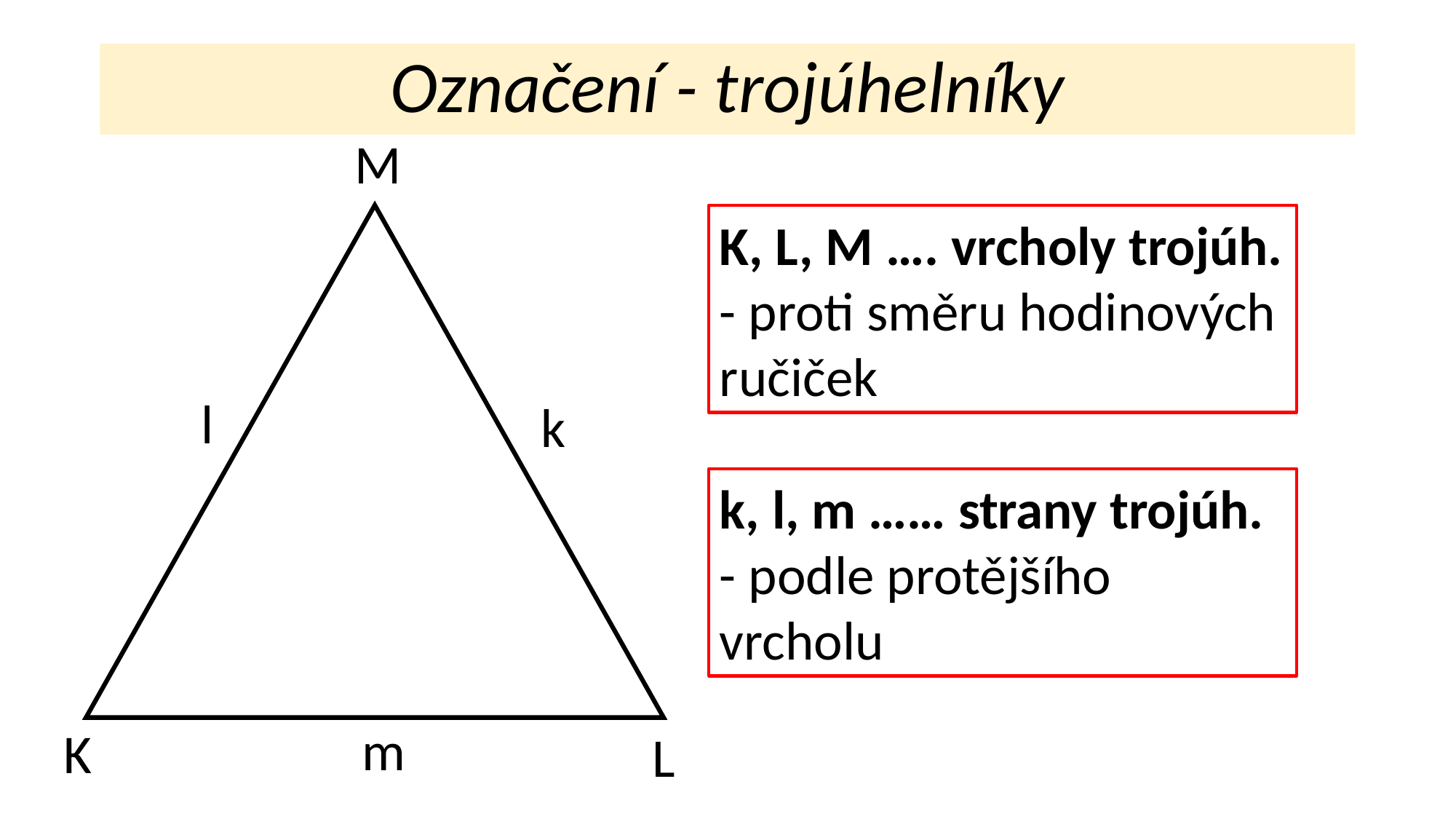

Označení - trojúhelníky
M

K, L, M …. vrcholy trojúh.
- proti směru hodinových ručiček
l
k
k, l, m …… strany trojúh.
- podle protějšího vrcholu
m
K
L